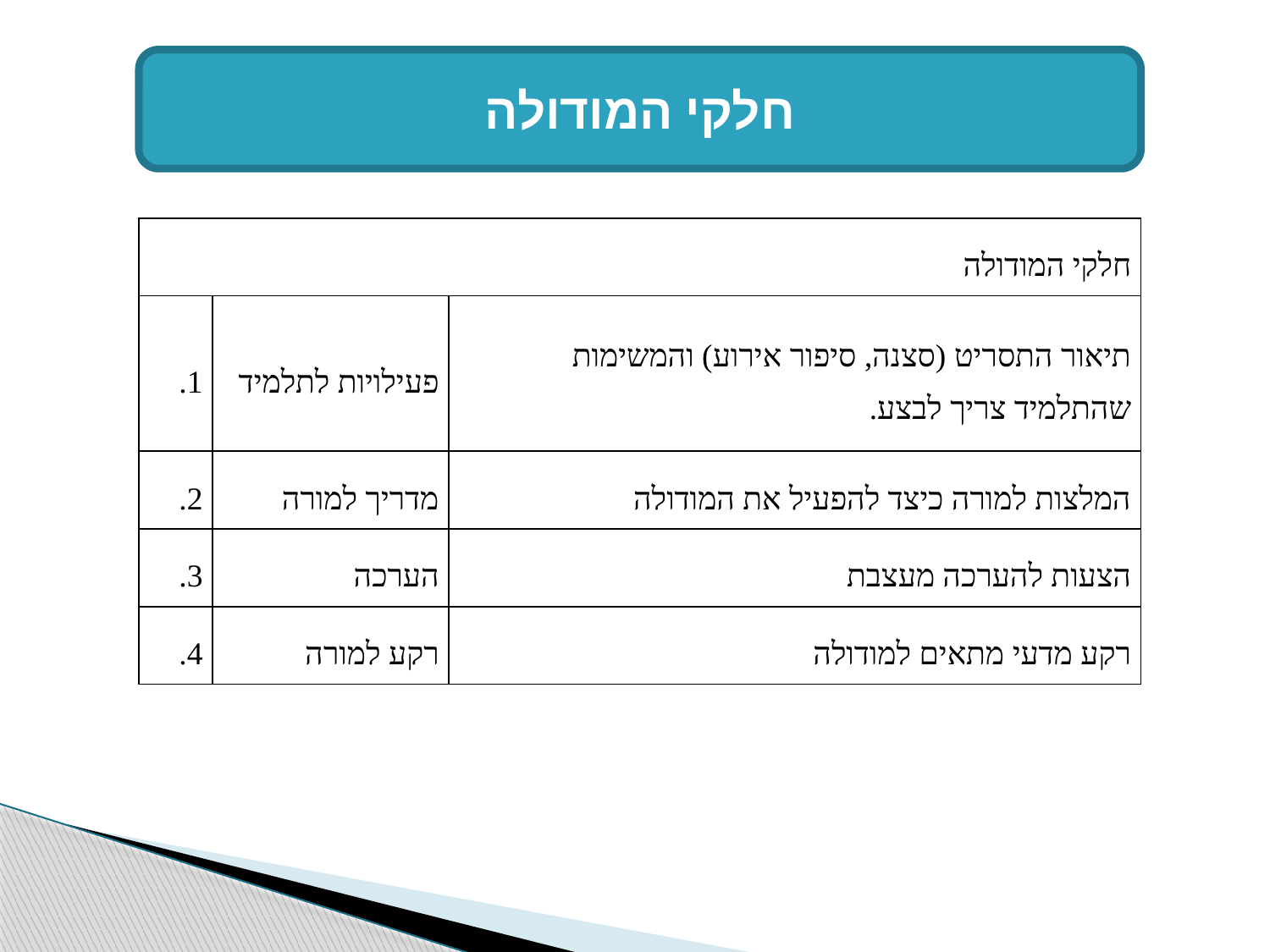

חלקי המודולה
| חלקי המודולה |  |  |
| --- | --- | --- |
| 1. | פעילויות לתלמיד | תיאור התסריט (סצנה, סיפור אירוע) והמשימות שהתלמיד צריך לבצע. |
| 2. | מדריך למורה | המלצות למורה כיצד להפעיל את המודולה |
| 3. | הערכה | הצעות להערכה מעצבת |
| 4. | רקע למורה | רקע מדעי מתאים למודולה |